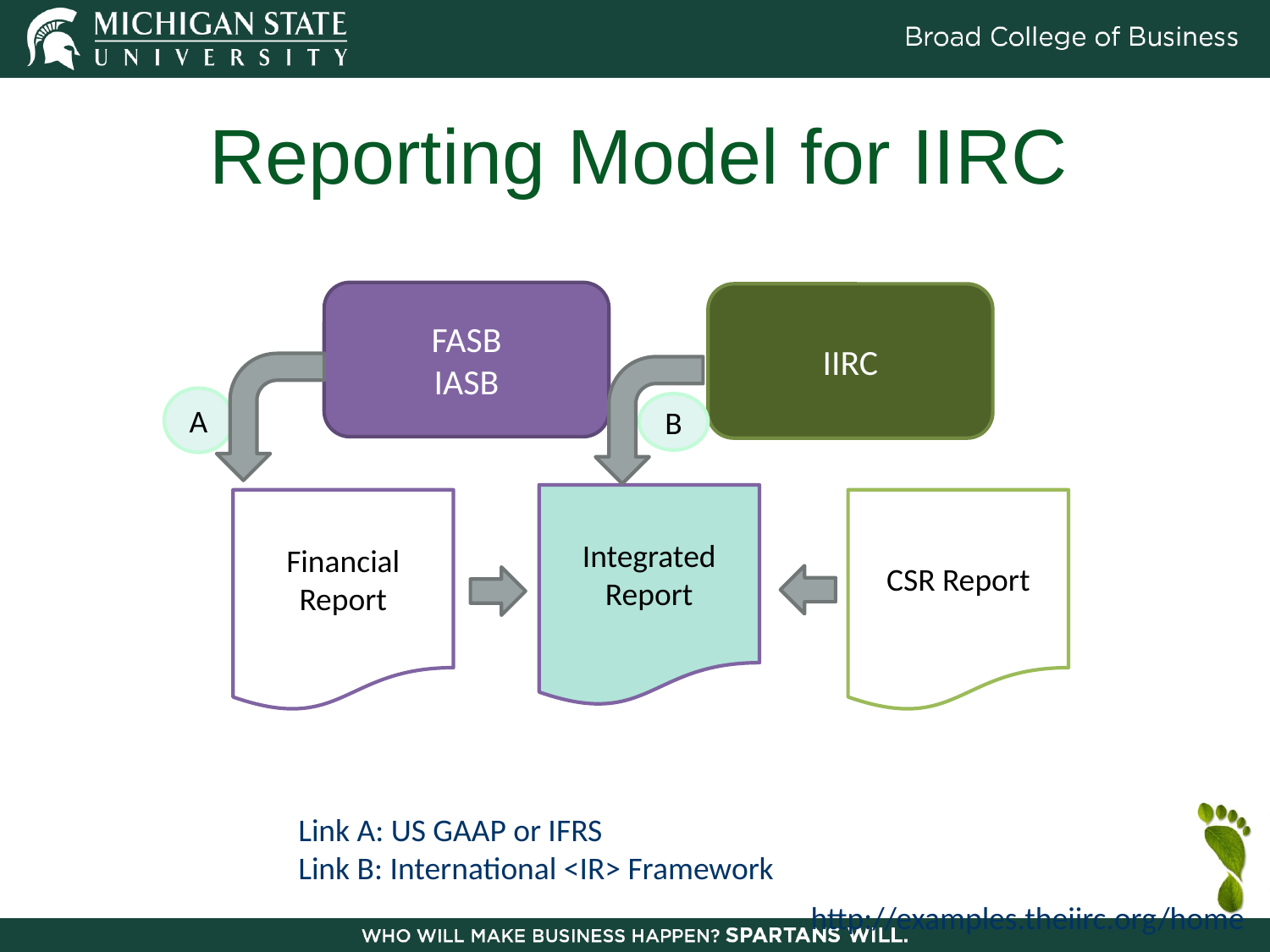

# Reporting Model for IIRC
FASB
IASB
IIRC
Financial Report
CSR Report

A
B

Integrated Report
Link A: US GAAP or IFRS
Link B: International <IR> Framework
http://examples.theiirc.org/home